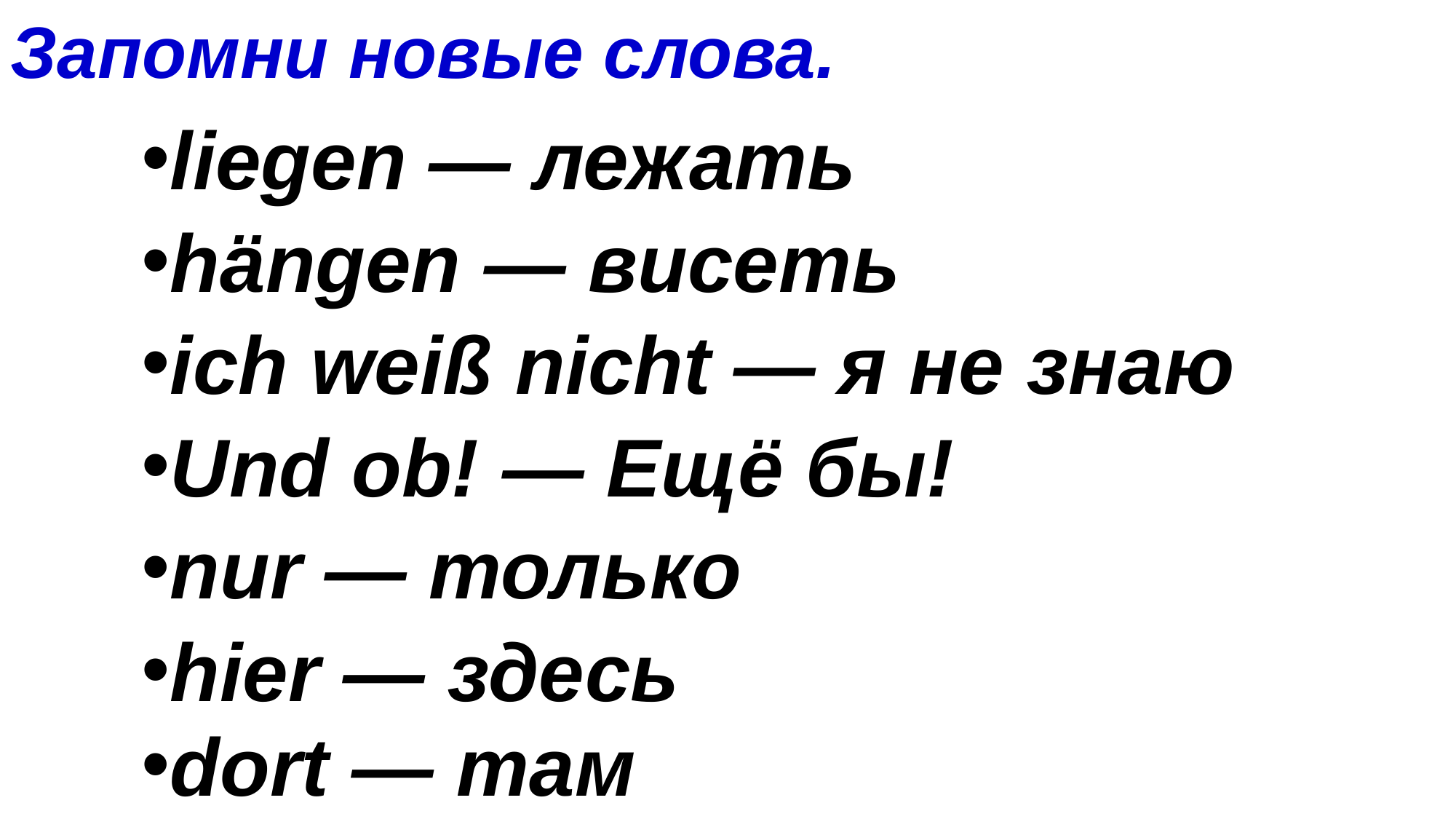

Запомни новые слова.
liegen — лежать
hängen — висеть
ich weiß nicht — я не знаю
Und ob! — Ещё бы!
nur — только
hier — здесь
dort — там